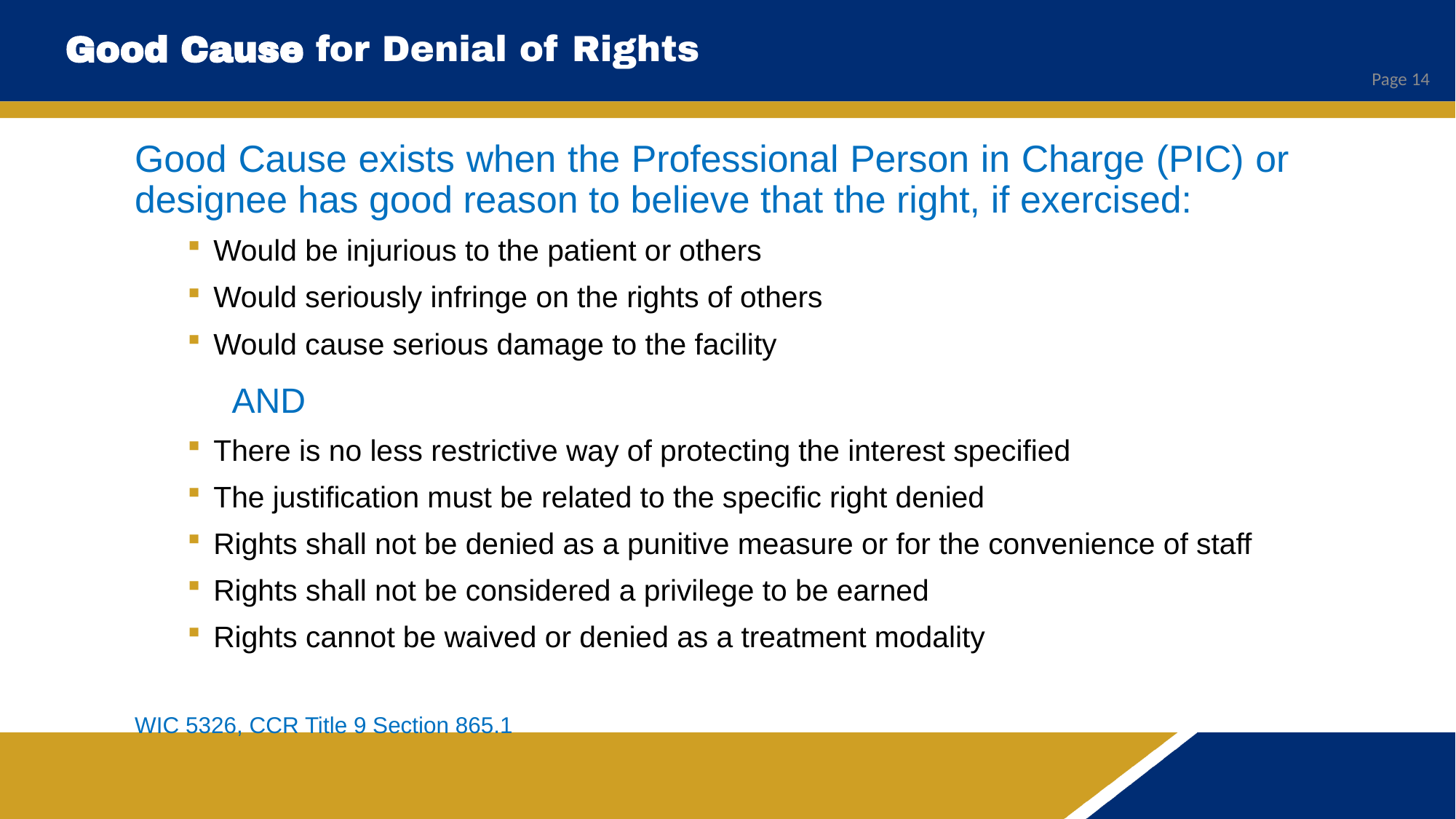

# Good Cause for Denial of Rights
Good Cause exists when the Professional Person in Charge (PIC) or designee has good reason to believe that the right, if exercised:
Would be injurious to the patient or others
Would seriously infringe on the rights of others
Would cause serious damage to the facility
			AND
There is no less restrictive way of protecting the interest specified
The justification must be related to the specific right denied
Rights shall not be denied as a punitive measure or for the convenience of staff
Rights shall not be considered a privilege to be earned
Rights cannot be waived or denied as a treatment modality

WIC 5326, CCR Title 9 Section 865.1